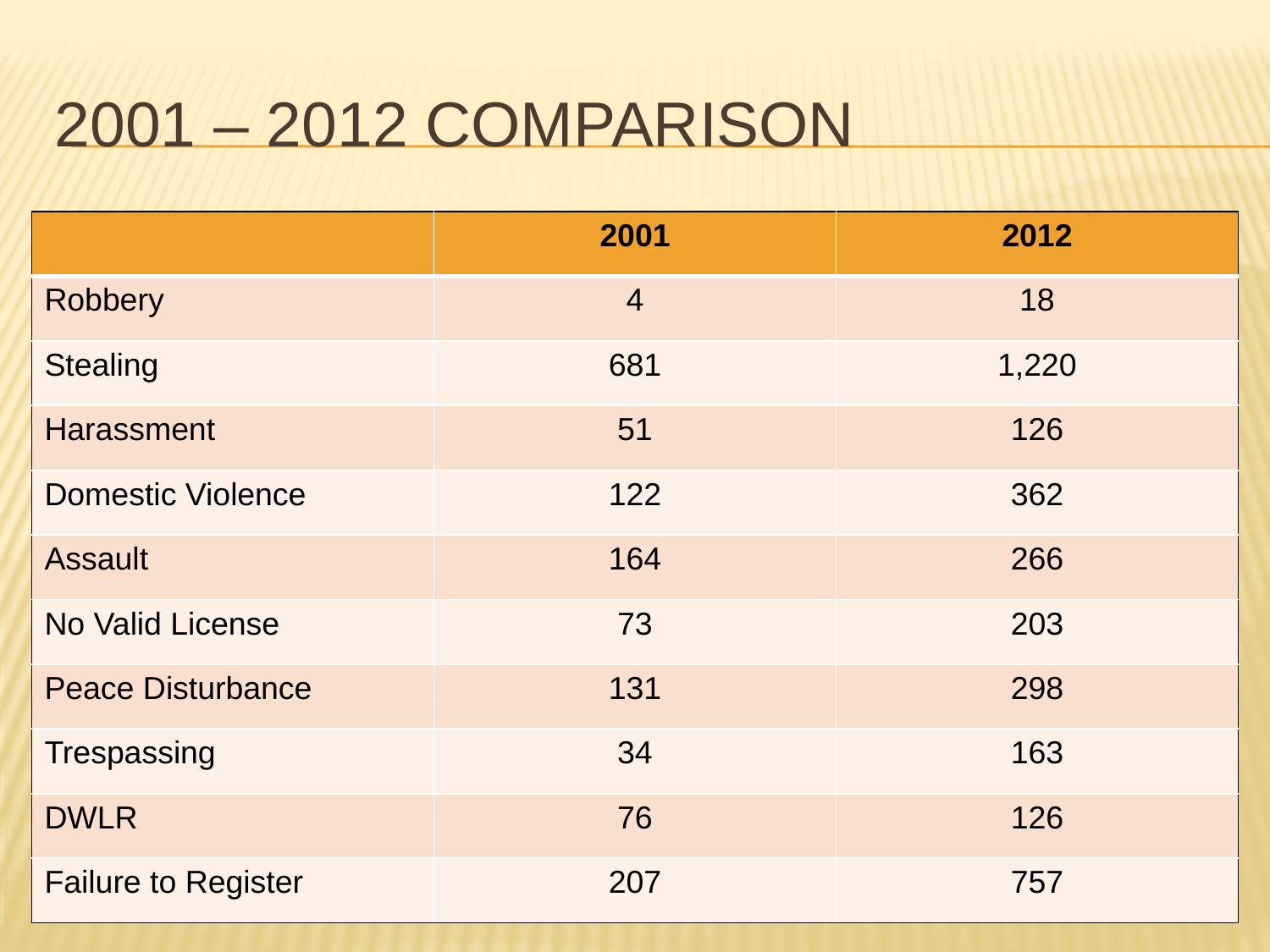

# 2001 – 2012 Comparison
|  | 2001 | 2012 |
| --- | --- | --- |
| Robbery | 4 | 18 |
| Stealing | 681 | 1,220 |
| Harassment | 51 | 126 |
| Domestic Violence | 122 | 362 |
| Assault | 164 | 266 |
| No Valid License | 73 | 203 |
| Peace Disturbance | 131 | 298 |
| Trespassing | 34 | 163 |
| DWLR | 76 | 126 |
| Failure to Register | 207 | 757 |